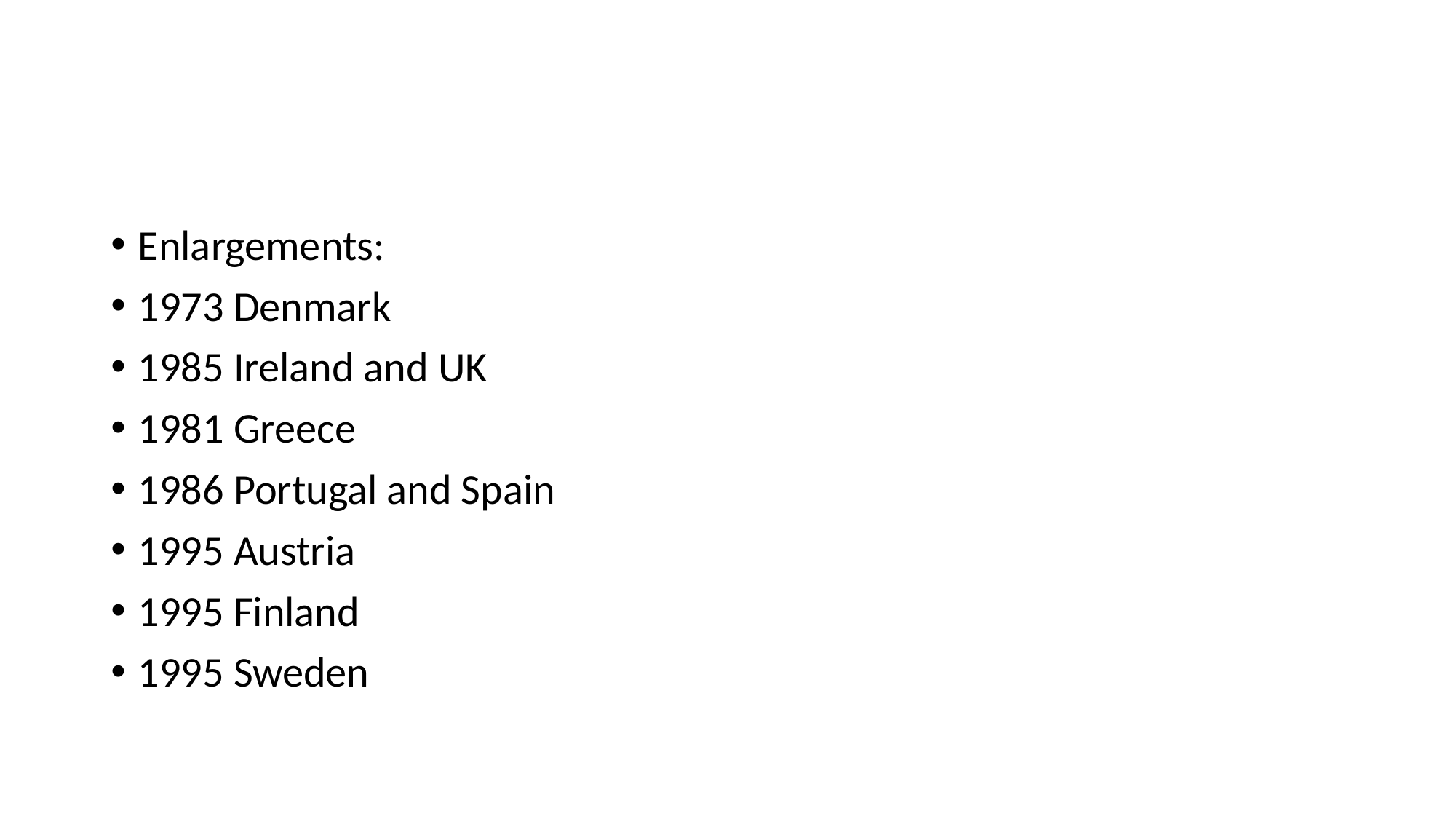

#
Enlargements:
1973 Denmark
1985 Ireland and UK
1981 Greece
1986 Portugal and Spain
1995 Austria
1995 Finland
1995 Sweden